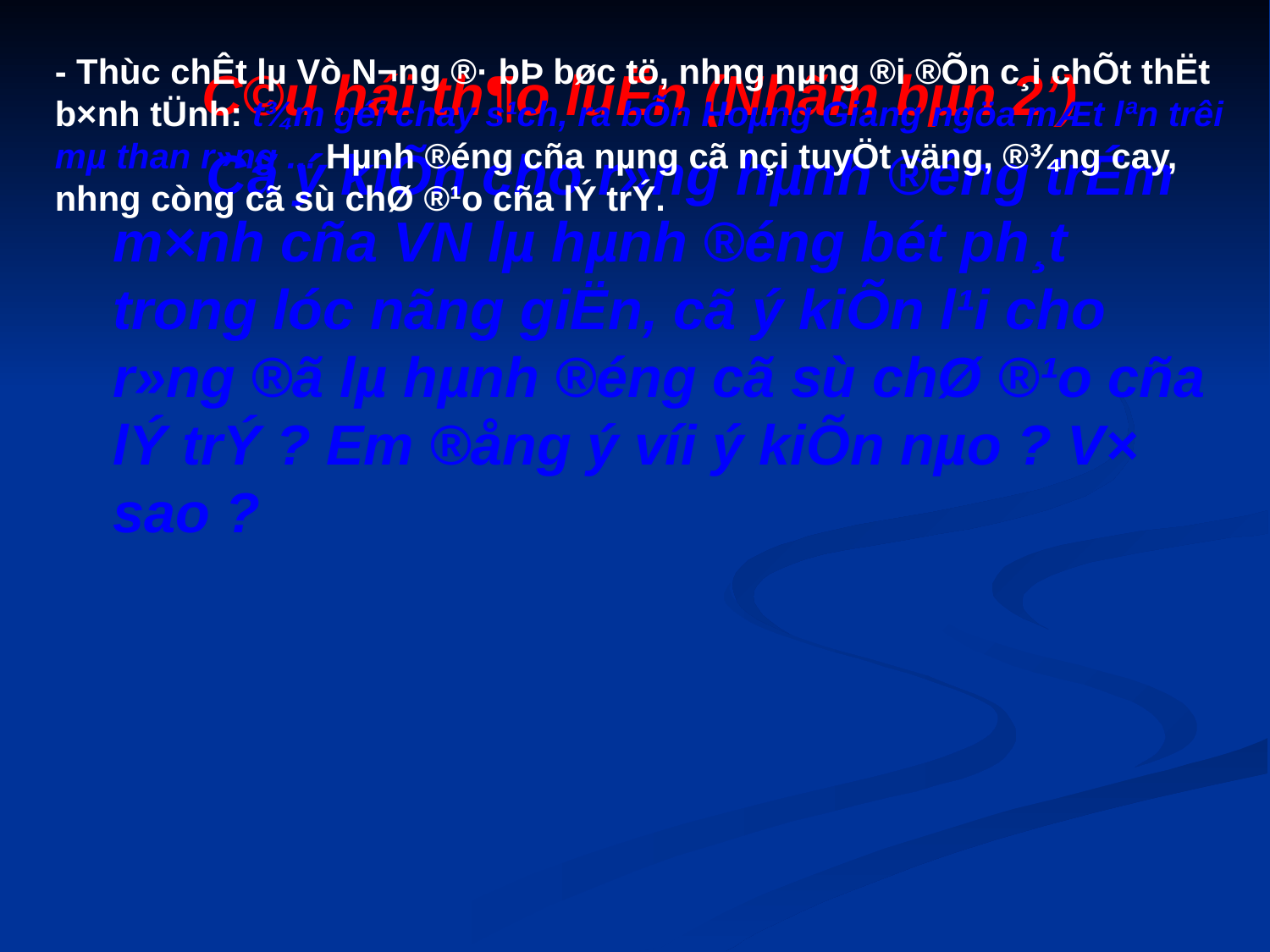

- Thùc chÊt lµ Vò N­¬ng ®· bÞ bøc tö, nh­ng nµng ®i ®Õn c¸i chÕt thËt b×nh tÜnh: t¾m géi chay s¹ch, ra bÕn Hoµng Giang ngöa mÆt lªn trêi mµ than r»ng ... Hµnh ®éng cña nµng cã nçi tuyÖt väng, ®¾ng cay, nh­ng còng cã sù chØ ®¹o cña lÝ trÝ.

C©u hái th¶o luËn (Nhãm bµn 2’)
         Cã ý kiÕn cho r»ng hµnh ®éng trÉm m×nh cña VN lµ hµnh ®éng bét ph¸t trong lóc nãng giËn, cã ý kiÕn l¹i cho r»ng ®ã lµ hµnh ®éng cã sù chØ ®¹o cña lÝ trÝ ? Em ®ång ý víi ý kiÕn nµo ? V× sao ?